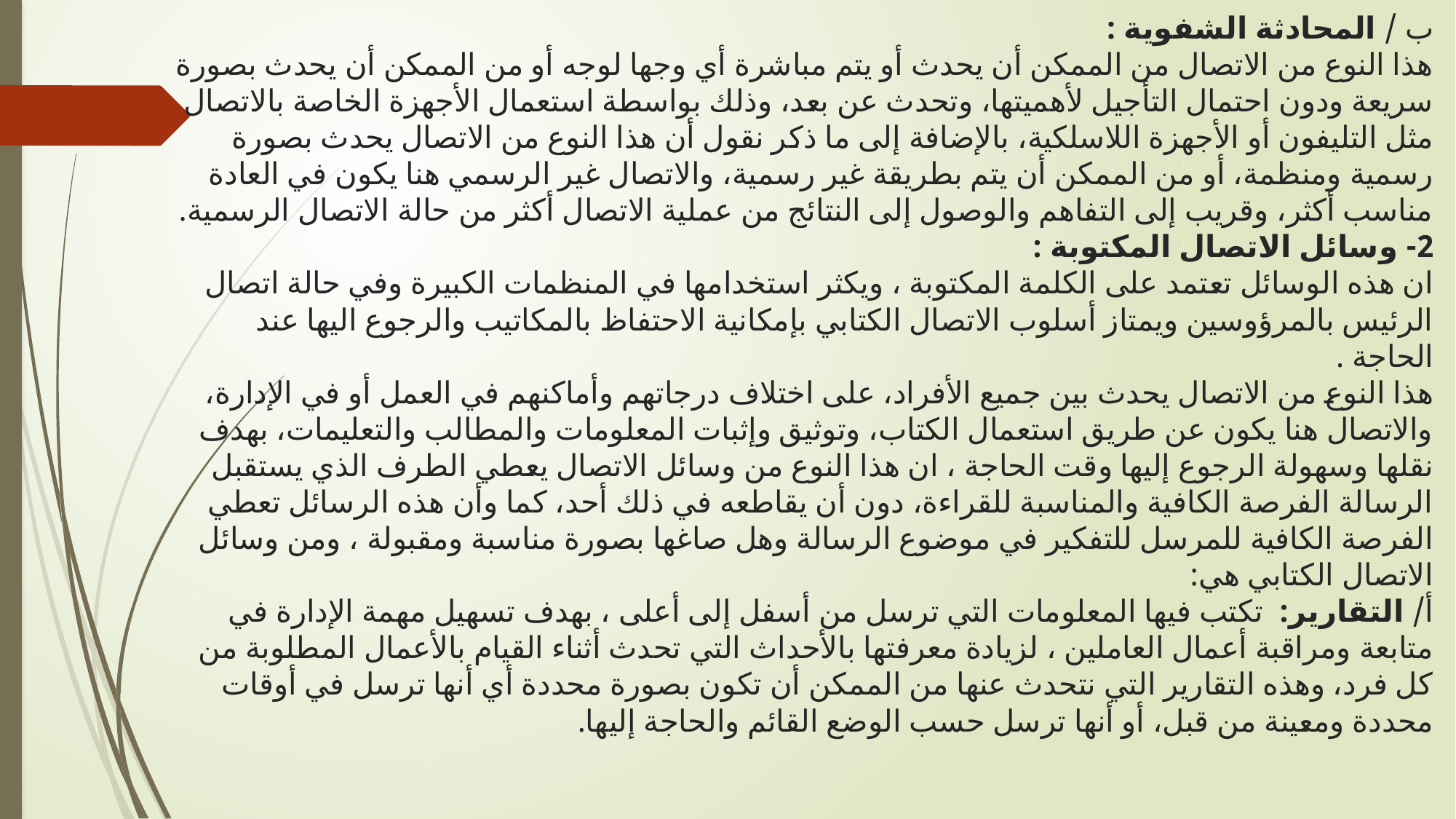

# ب / المحادثة الشفوية : هذا النوع من الاتصال من الممكن أن يحدث أو يتم مباشرة أي وجها لوجه أو من الممكن أن يحدث بصورة سريعة ودون احتمال التأجيل لأهميتها، وتحدث عن بعد، وذلك بواسطة استعمال الأجهزة الخاصة بالاتصال مثل التليفون أو الأجهزة اللاسلكية، بالإضافة إلى ما ذكر نقول أن هذا النوع من الاتصال يحدث بصورة رسمية ومنظمة، أو من الممكن أن يتم بطريقة غير رسمية، والاتصال غير الرسمي هنا يكون في العادة مناسب أكثر، وقريب إلى التفاهم والوصول إلى النتائج من عملية الاتصال أكثر من حالة الاتصال الرسمية. 2- وسائل الاتصال المكتوبة : ان هذه الوسائل تعتمد على الكلمة المكتوبة ، ويكثر استخدامها في المنظمات الكبيرة وفي حالة اتصال الرئيس بالمرؤوسين ويمتاز أسلوب الاتصال الكتابي بإمكانية الاحتفاظ بالمكاتيب والرجوع اليها عند الحاجة . هذا النوع من الاتصال يحدث بين جميع الأفراد، على اختلاف درجاتهم وأماكنهم في العمل أو في الإدارة، والاتصال هنا يكون عن طريق استعمال الكتاب، وتوثيق وإثبات المعلومات والمطالب والتعليمات، بهدف نقلها وسهولة الرجوع إليها وقت الحاجة ، ان هذا النوع من وسائل الاتصال يعطي الطرف الذي يستقبل الرسالة الفرصة الكافية والمناسبة للقراءة، دون أن يقاطعه في ذلك أحد، كما وأن هذه الرسائل تعطي الفرصة الكافية للمرسل للتفكير في موضوع الرسالة وهل صاغها بصورة مناسبة ومقبولة ، ومن وسائل الاتصال الكتابي هي: أ/ التقارير:  تكتب فيها المعلومات التي ترسل من أسفل إلى أعلى ، بهدف تسهيل مهمة الإدارة في متابعة ومراقبة أعمال العاملين ، لزيادة معرفتها بالأحداث التي تحدث أثناء القيام بالأعمال المطلوبة من كل فرد، وهذه التقارير التي نتحدث عنها من الممكن أن تكون بصورة محددة أي أنها ترسل في أوقات محددة ومعينة من قبل، أو أنها ترسل حسب الوضع القائم والحاجة إليها.